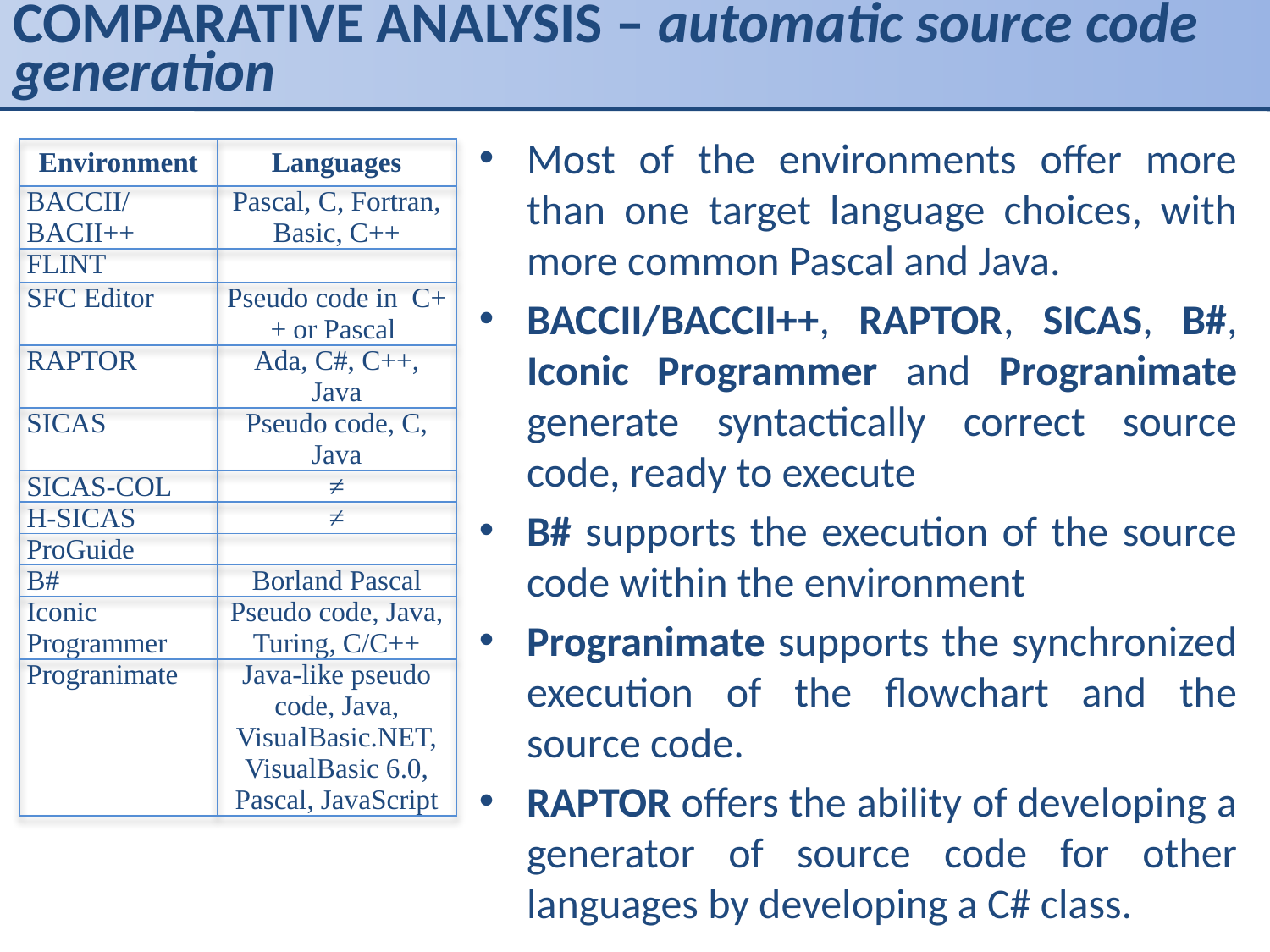

# COMPARATIVE ANALYSIS – automatic source code generation
Most of the environments offer more than one target language choices, with more common Pascal and Java.
BACCII/BACCII++, RAPTOR, SICAS, B#, Iconic Programmer and Progranimate generate syntactically correct source code, ready to execute
B# supports the execution of the source code within the environment
Progranimate supports the synchronized execution of the flowchart and the source code.
RAPTOR offers the ability of developing a generator of source code for other languages by developing a C# class.

| Environment | Languages |
| --- | --- |
| BACCII/ BACII++ | Pascal, C, Fortran, Basic, C++ |
| FLINT |  |
| SFC Editor | Pseudo code in C++ or Pascal |
| RAPTOR | Ada, C#, C++, Java |
| SICAS | Pseudo code, C, Java |
| SICAS-COL | ≠ |
| H-SICAS | ≠ |
| ProGuide |  |
| B# | Borland Pascal |
| Iconic Programmer | Pseudo code, Java, Turing, C/C++ |
| Progranimate | Java-like pseudo code, Java, VisualBasic.NET, VisualBasic 6.0, Pascal, JavaScript |